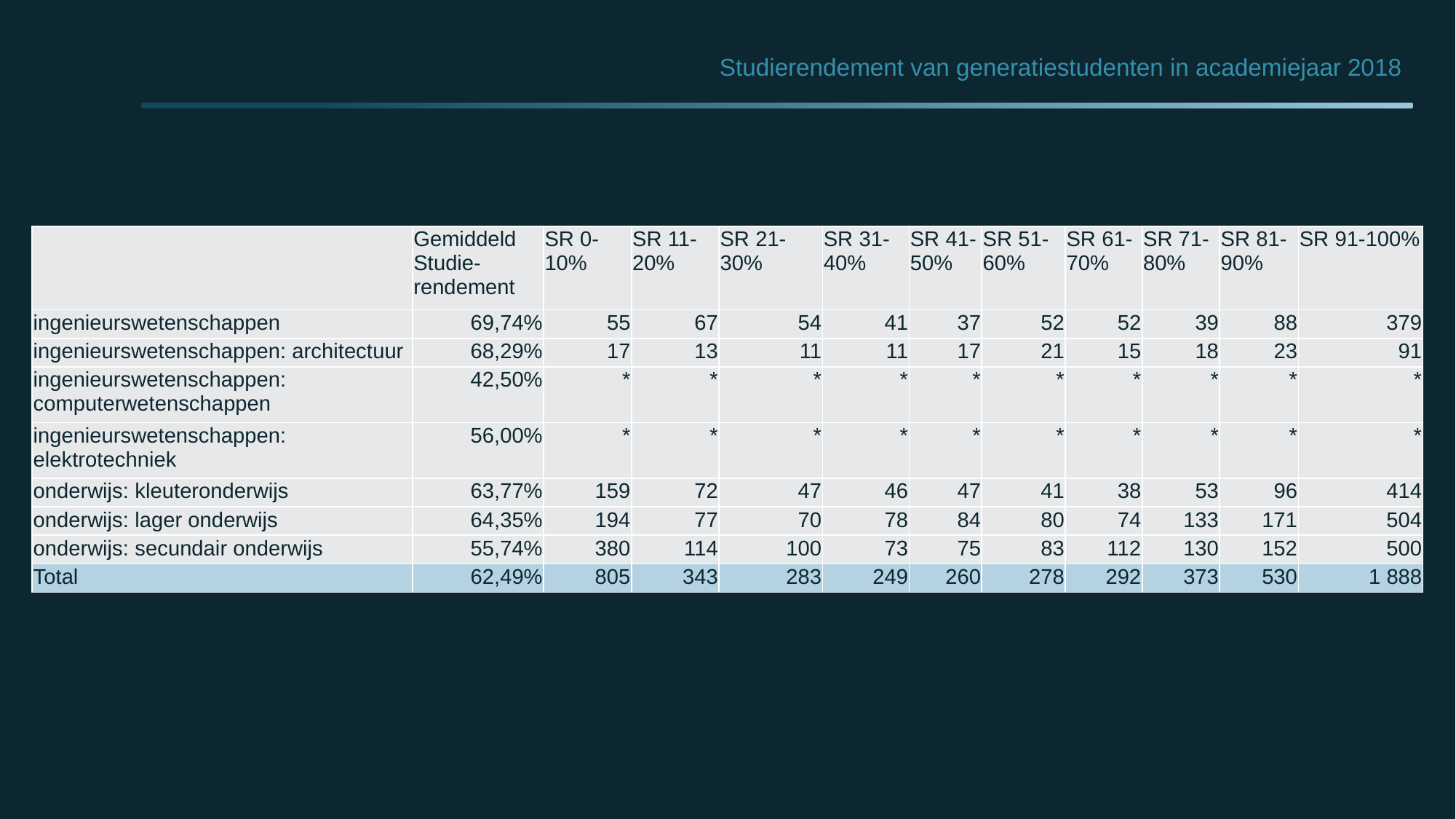

# Studierendement van generatiestudenten in academiejaar 2018
|  | Gemiddeld Studie-rendement | SR 0-10% | SR 11-20% | SR 21-30% | SR 31-40% | SR 41-50% | SR 51-60% | SR 61-70% | SR 71-80% | SR 81-90% | SR 91-100% |
| --- | --- | --- | --- | --- | --- | --- | --- | --- | --- | --- | --- |
| ingenieurswetenschappen | 69,74% | 55 | 67 | 54 | 41 | 37 | 52 | 52 | 39 | 88 | 379 |
| ingenieurswetenschappen: architectuur | 68,29% | 17 | 13 | 11 | 11 | 17 | 21 | 15 | 18 | 23 | 91 |
| ingenieurswetenschappen: computerwetenschappen | 42,50% | \* | \* | \* | \* | \* | \* | \* | \* | \* | \* |
| ingenieurswetenschappen: elektrotechniek | 56,00% | \* | \* | \* | \* | \* | \* | \* | \* | \* | \* |
| onderwijs: kleuteronderwijs | 63,77% | 159 | 72 | 47 | 46 | 47 | 41 | 38 | 53 | 96 | 414 |
| onderwijs: lager onderwijs | 64,35% | 194 | 77 | 70 | 78 | 84 | 80 | 74 | 133 | 171 | 504 |
| onderwijs: secundair onderwijs | 55,74% | 380 | 114 | 100 | 73 | 75 | 83 | 112 | 130 | 152 | 500 |
| Total | 62,49% | 805 | 343 | 283 | 249 | 260 | 278 | 292 | 373 | 530 | 1 888 |